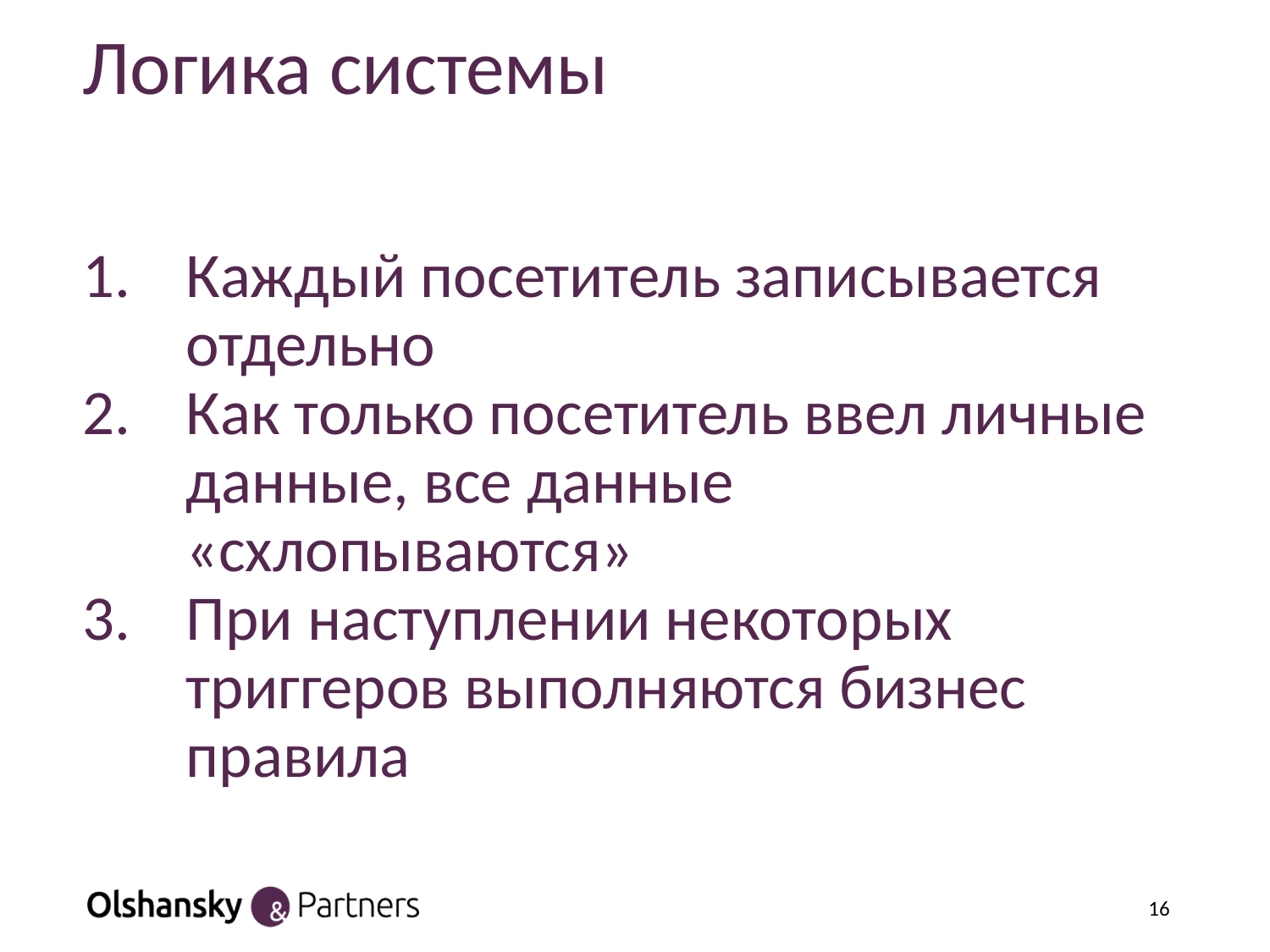

# Логика системы

Каждый посетитель записывается отдельно
Как только посетитель ввел личные данные, все данные «схлопываются»
При наступлении некоторых триггеров выполняются бизнес правила

16